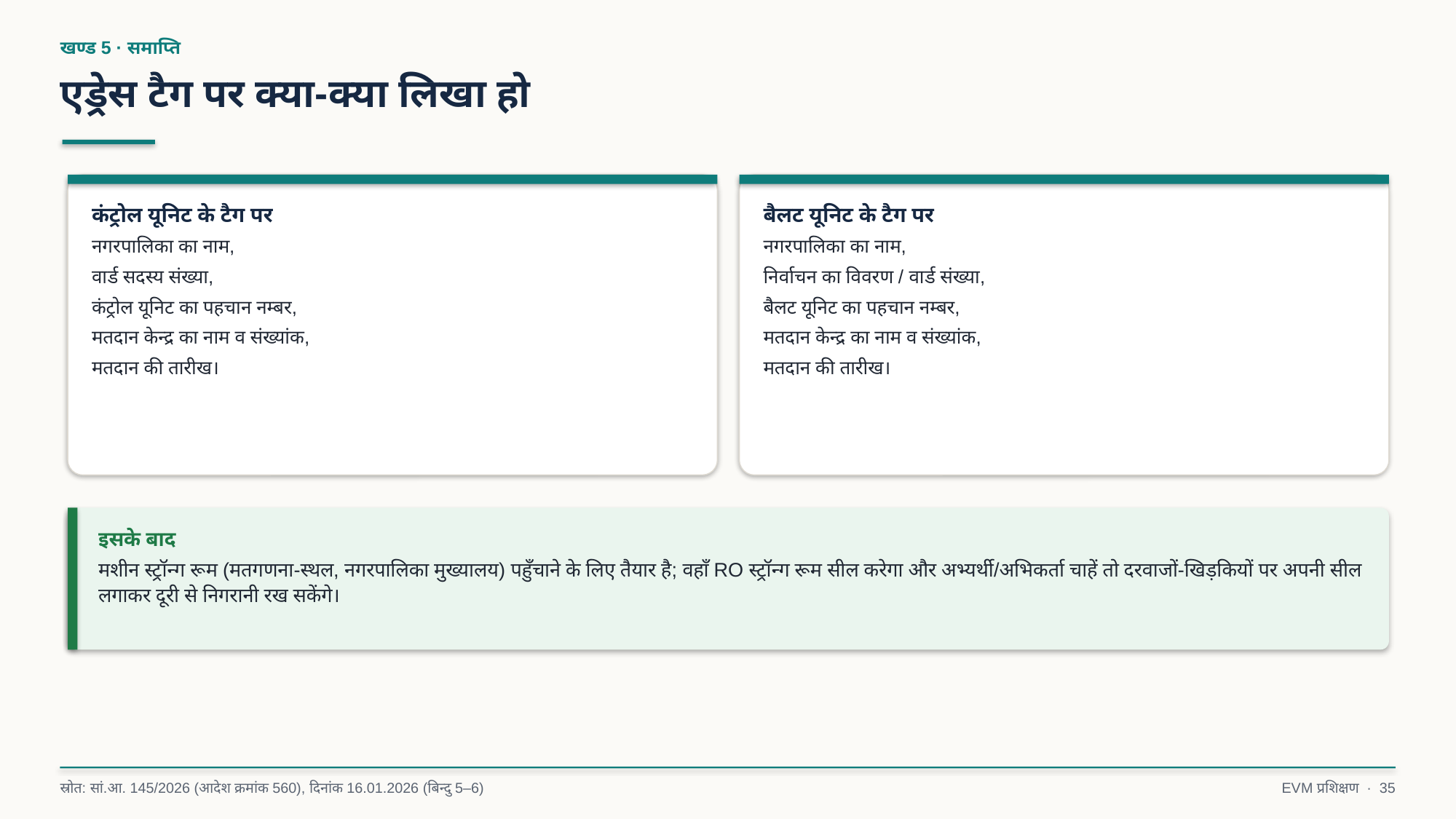

खण्ड 5 · समाप्ति
एड्रेस टैग पर क्या-क्या लिखा हो

कंट्रोल यूनिट के टैग पर
नगरपालिका का नाम,
वार्ड सदस्य संख्या,
कंट्रोल यूनिट का पहचान नम्बर,
मतदान केन्द्र का नाम व संख्यांक,
मतदान की तारीख।
बैलट यूनिट के टैग पर
नगरपालिका का नाम,
निर्वाचन का विवरण / वार्ड संख्या,
बैलट यूनिट का पहचान नम्बर,
मतदान केन्द्र का नाम व संख्यांक,
मतदान की तारीख।

इसके बाद
मशीन स्ट्रॉन्ग रूम (मतगणना-स्थल, नगरपालिका मुख्यालय) पहुँचाने के लिए तैयार है; वहाँ RO स्ट्रॉन्ग रूम सील करेगा और अभ्यर्थी/अभिकर्ता चाहें तो दरवाजों-खिड़कियों पर अपनी सील लगाकर दूरी से निगरानी रख सकेंगे।

स्रोत: सां.आ. 145/2026 (आदेश क्रमांक 560), दिनांक 16.01.2026 (बिन्दु 5–6)
EVM प्रशिक्षण  ·  35